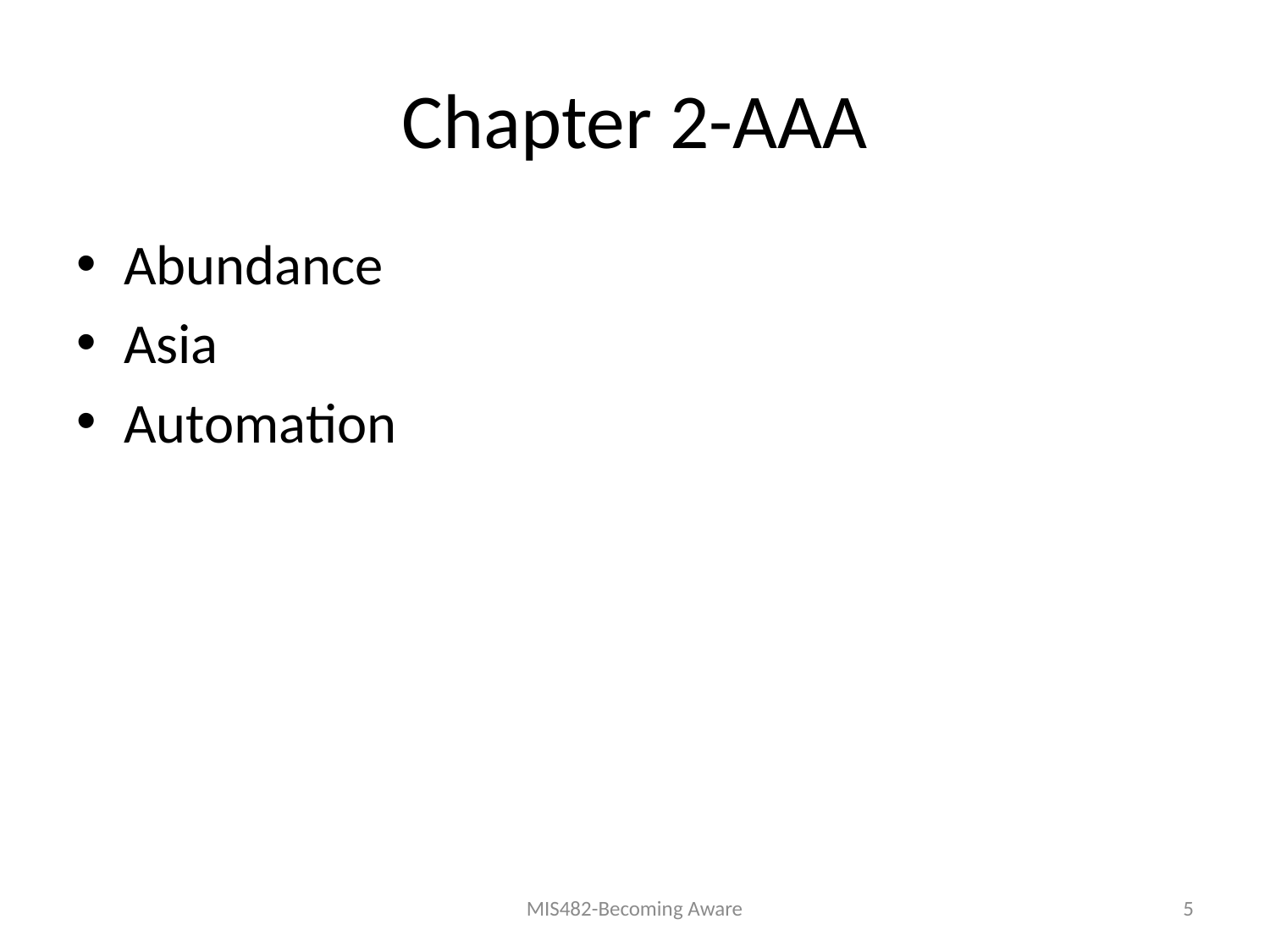

# Chapter 2-AAA
Abundance
Asia
Automation
MIS482-Becoming Aware
5